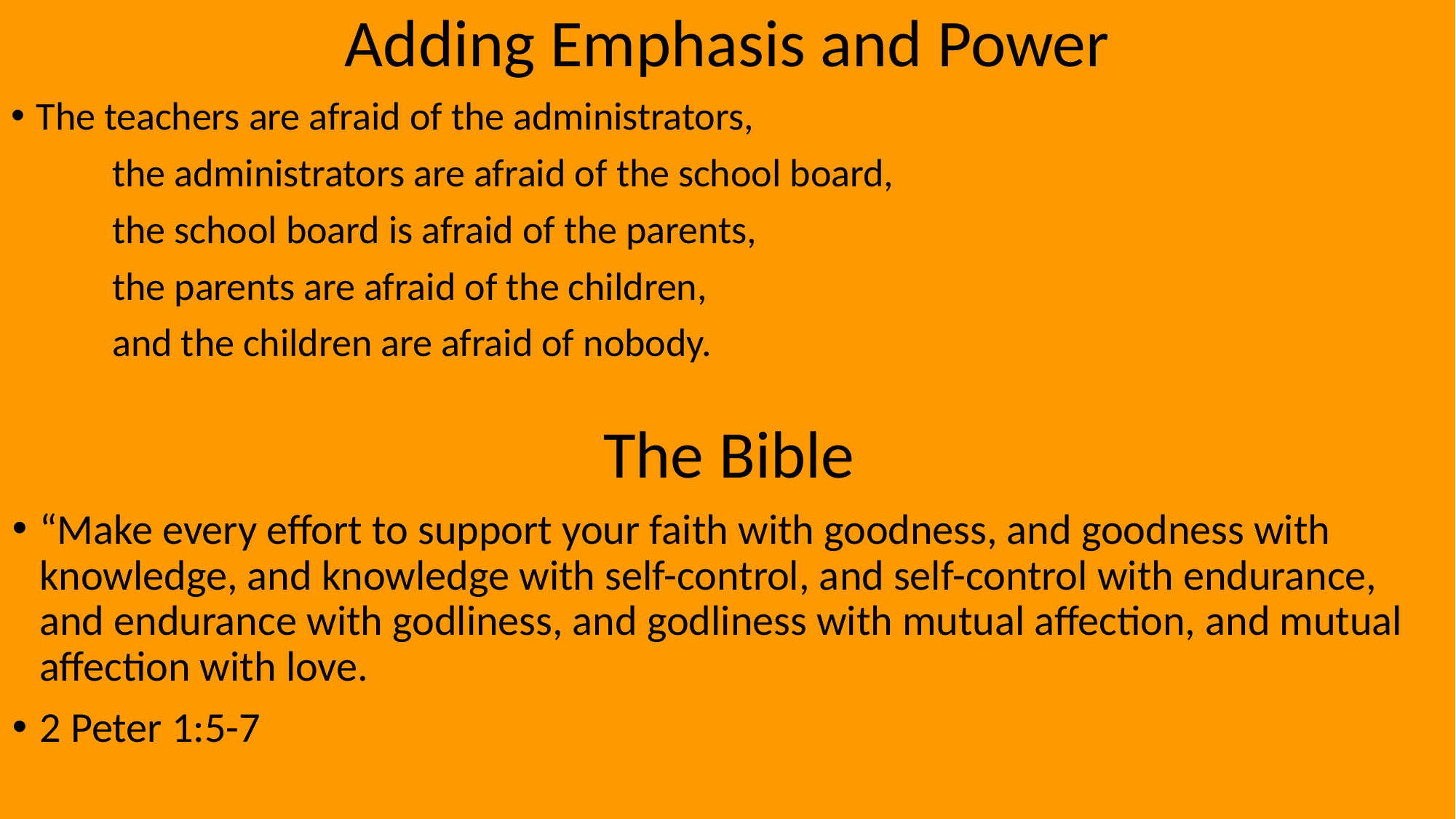

# Adding Emphasis and Power
The teachers are afraid of the administrators,
	the administrators are afraid of the school board,
	the school board is afraid of the parents,
	the parents are afraid of the children,
	and the children are afraid of nobody.
The Bible
“Make every effort to support your faith with goodness, and goodness with knowledge, and knowledge with self-control, and self-control with endurance, and endurance with godliness, and godliness with mutual affection, and mutual affection with love.
2 Peter 1:5-7